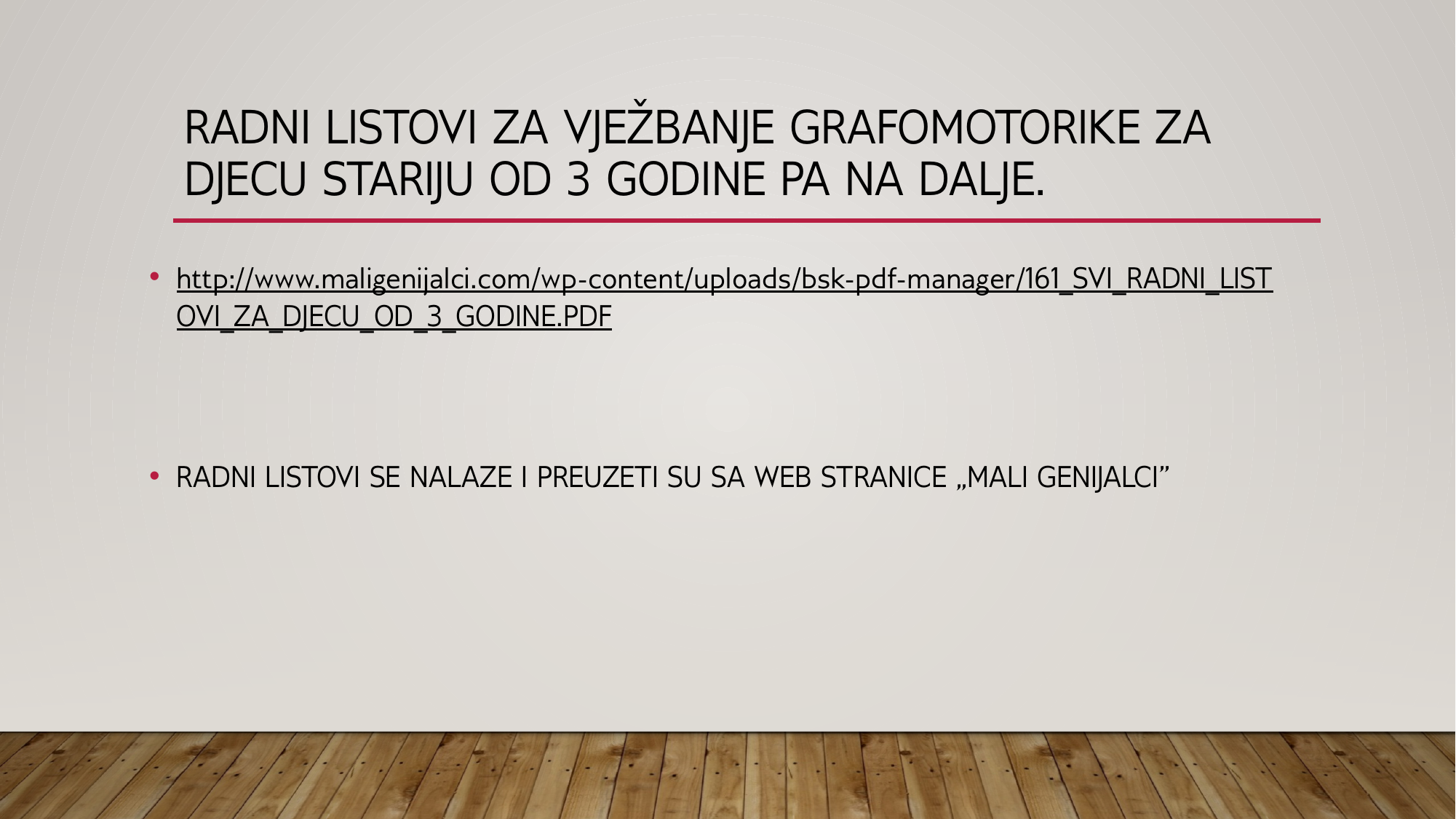

# RADNI LISTOVI ZA VJEŽBANJE GRAFOMOTORIKE ZA DJECU STARIJU OD 3 GODINE PA NA DALJE.
http://www.maligenijalci.com/wp-content/uploads/bsk-pdf-manager/161_SVI_RADNI_LISTOVI_ZA_DJECU_OD_3_GODINE.PDF

RADNI LISTOVI SE NALAZE I PREUZETI SU SA WEB STRANICE „MALI GENIJALCI”